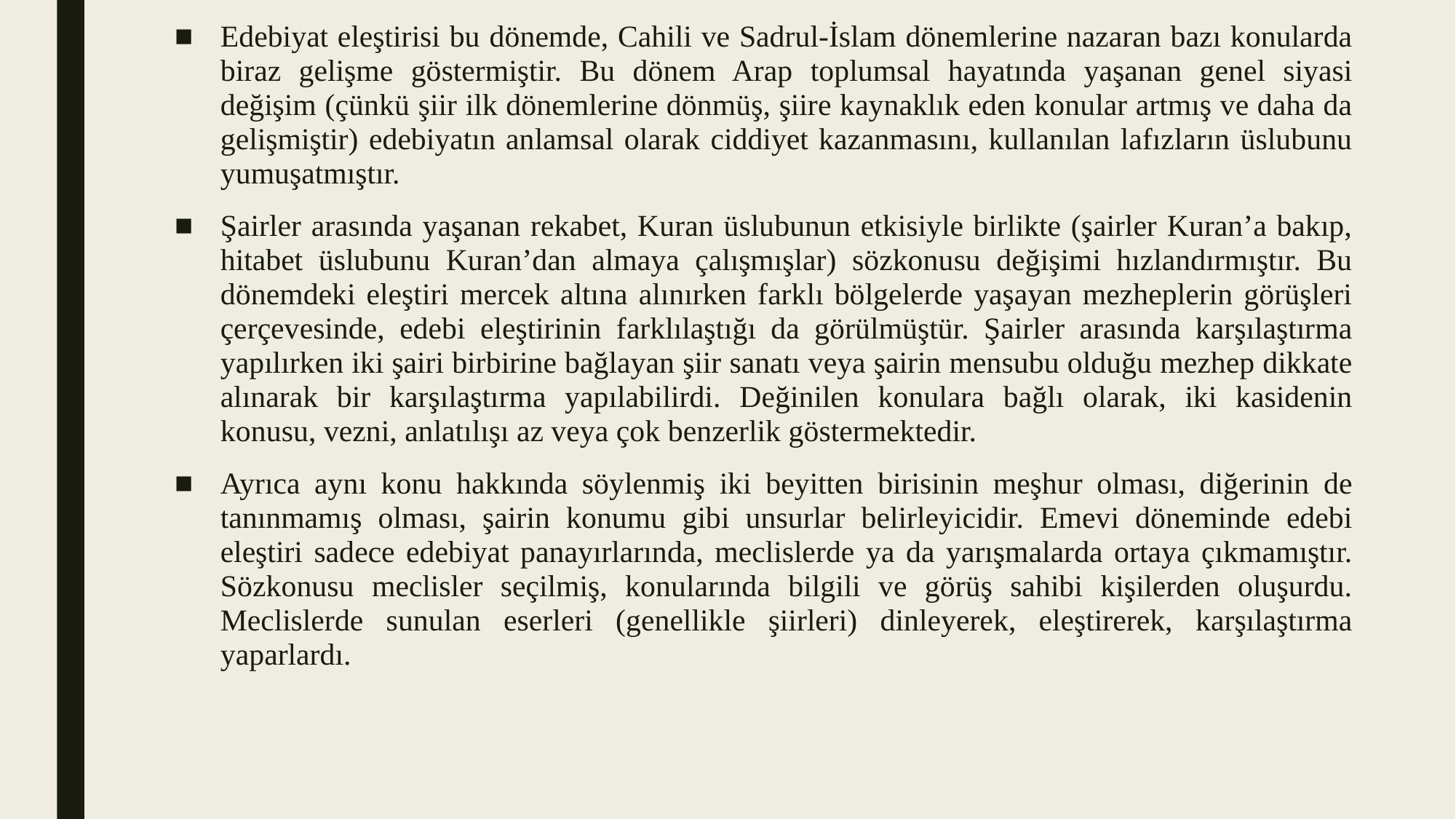

Edebiyat eleştirisi bu dönemde, Cahili ve Sadrul-İslam dönemlerine nazaran bazı konularda biraz gelişme göstermiştir. Bu dönem Arap toplumsal hayatında yaşanan genel siyasi değişim (çünkü şiir ilk dönemlerine dönmüş, şiire kaynaklık eden konular artmış ve daha da gelişmiştir) edebiyatın anlamsal olarak ciddiyet kazanmasını, kullanılan lafızların üslubunu yumuşatmıştır.
Şairler arasında yaşanan rekabet, Kuran üslubunun etkisiyle birlikte (şairler Kuran’a bakıp, hitabet üslubunu Kuran’dan almaya çalışmışlar) sözkonusu değişimi hızlandırmıştır. Bu dönemdeki eleştiri mercek altına alınırken farklı bölgelerde yaşayan mezheplerin görüşleri çerçevesinde, edebi eleştirinin farklılaştığı da görülmüştür. Şairler arasında karşılaştırma yapılırken iki şairi birbirine bağlayan şiir sanatı veya şairin mensubu olduğu mezhep dikkate alınarak bir karşılaştırma yapılabilirdi. Değinilen konulara bağlı olarak, iki kasidenin konusu, vezni, anlatılışı az veya çok benzerlik göstermektedir.
Ayrıca aynı konu hakkında söylenmiş iki beyitten birisinin meşhur olması, diğerinin de tanınmamış olması, şairin konumu gibi unsurlar belirleyicidir. Emevi döneminde edebi eleştiri sadece edebiyat panayırlarında, meclislerde ya da yarışmalarda ortaya çıkmamıştır. Sözkonusu meclisler seçilmiş, konularında bilgili ve görüş sahibi kişilerden oluşurdu. Meclislerde sunulan eserleri (genellikle şiirleri) dinleyerek, eleştirerek, karşılaştırma yaparlardı.